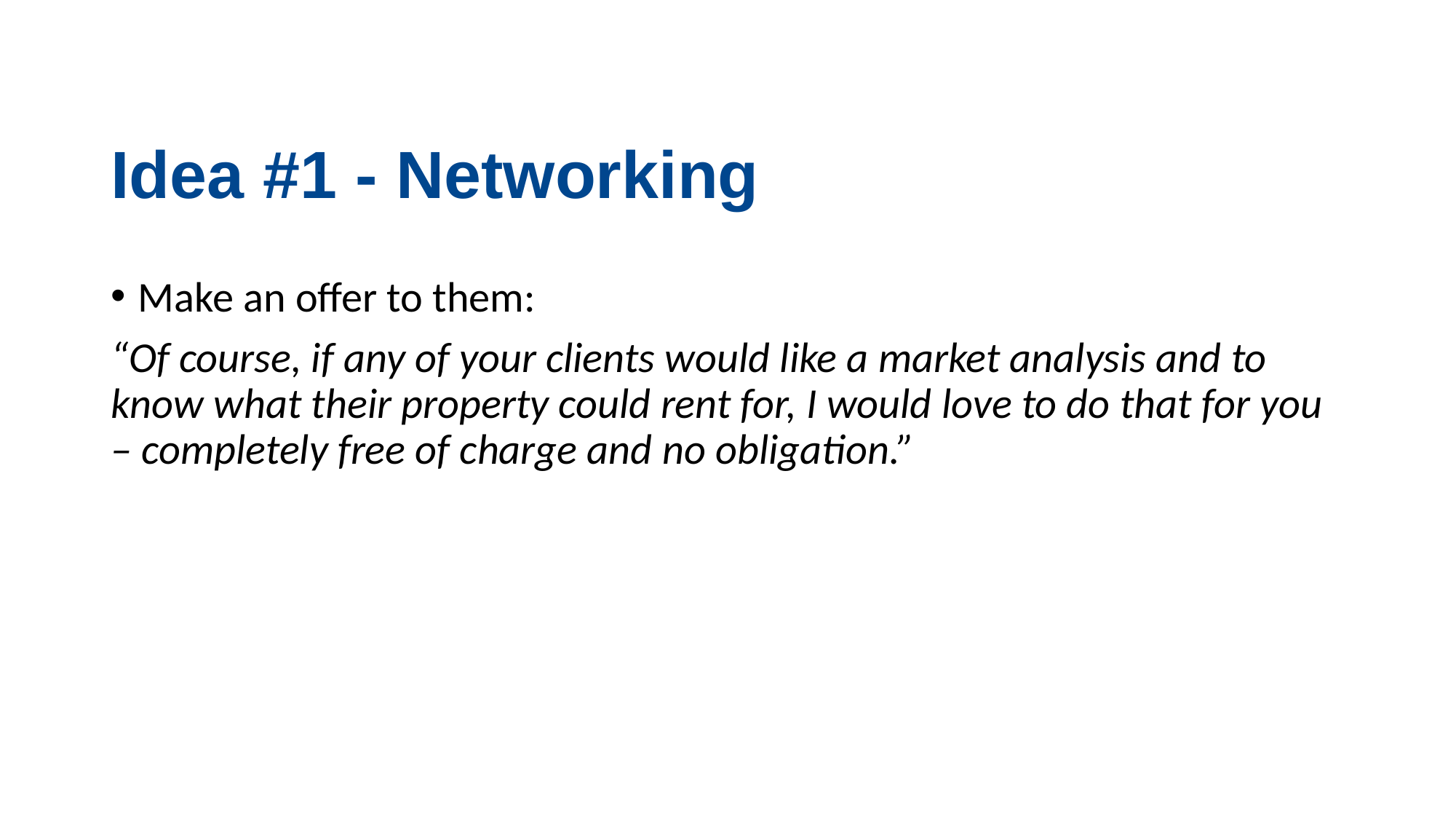

Idea #1 - Networking
Make an offer to them:
“Of course, if any of your clients would like a market analysis and to know what their property could rent for, I would love to do that for you – completely free of charge and no obligation.”